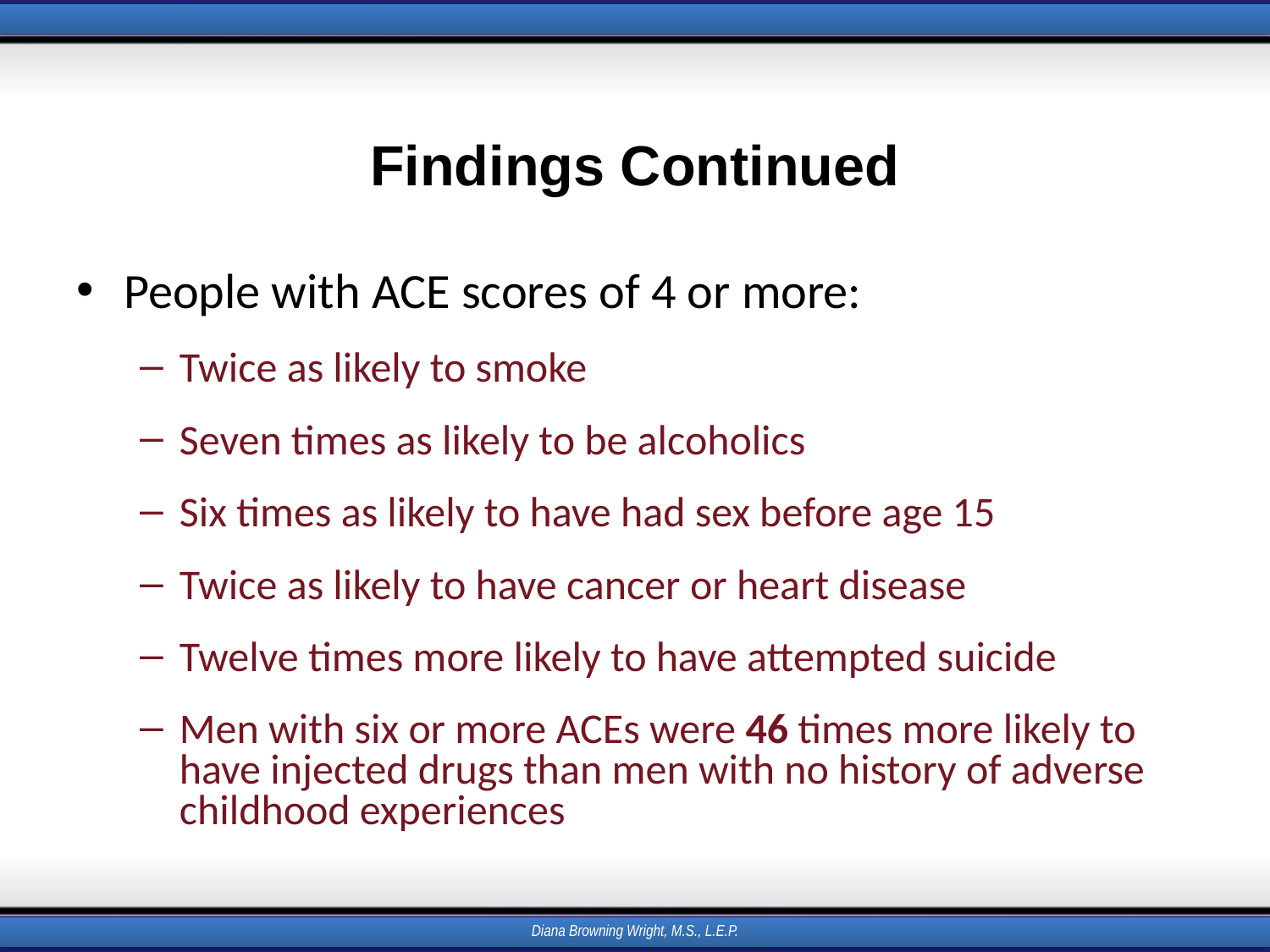

# Findings Continued
People with ACE scores of 4 or more:
Twice as likely to smoke
Seven times as likely to be alcoholics
Six times as likely to have had sex before age 15
Twice as likely to have cancer or heart disease
Twelve times more likely to have attempted suicide
Men with six or more ACEs were 46 times more likely to have injected drugs than men with no history of adverse childhood experiences

Diana Browning Wright, M.S., L.E.P.